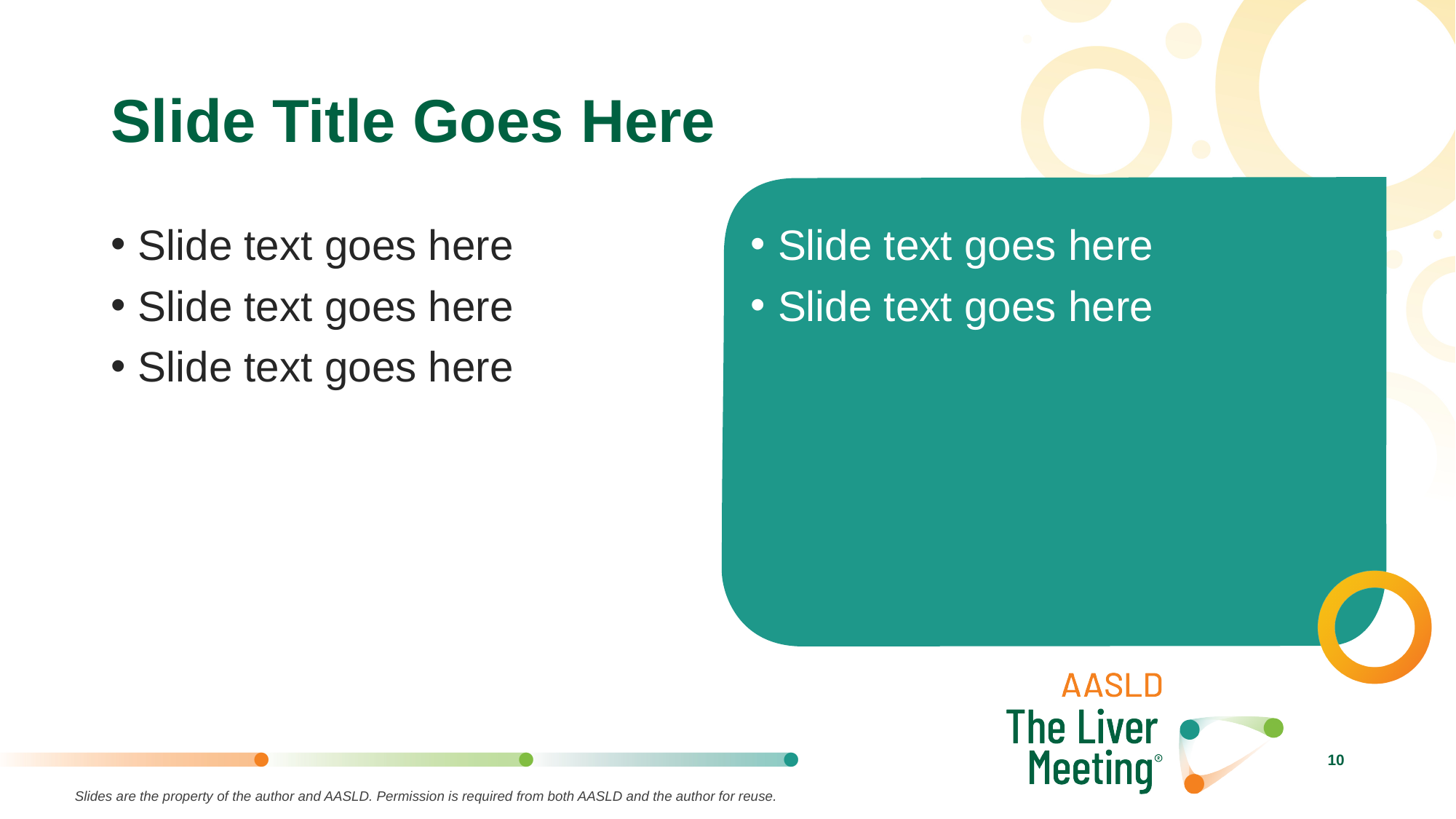

# Slide Title Goes Here
Slide text goes here
Slide text goes here
Slide text goes here

Slide text goes here
Slide text goes here
10
Slides are the property of the author and AASLD. Permission is required from both AASLD and the author for reuse.